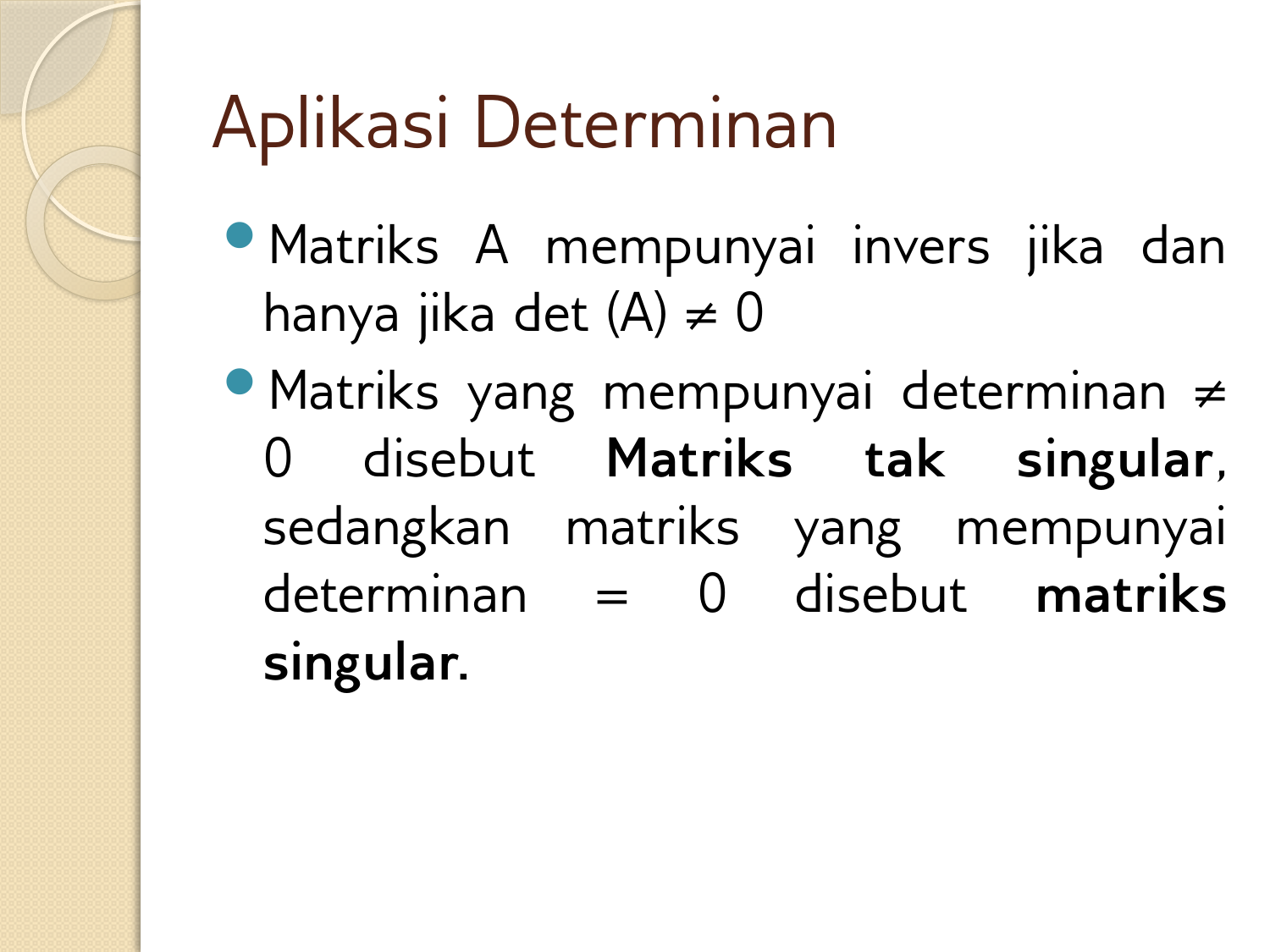

# Aplikasi Determinan
Matriks A mempunyai invers jika dan hanya jika det (A) ≠ 0
Matriks yang mempunyai determinan ≠ 0 disebut Matriks tak singular, sedangkan matriks yang mempunyai determinan = 0 disebut matriks singular.